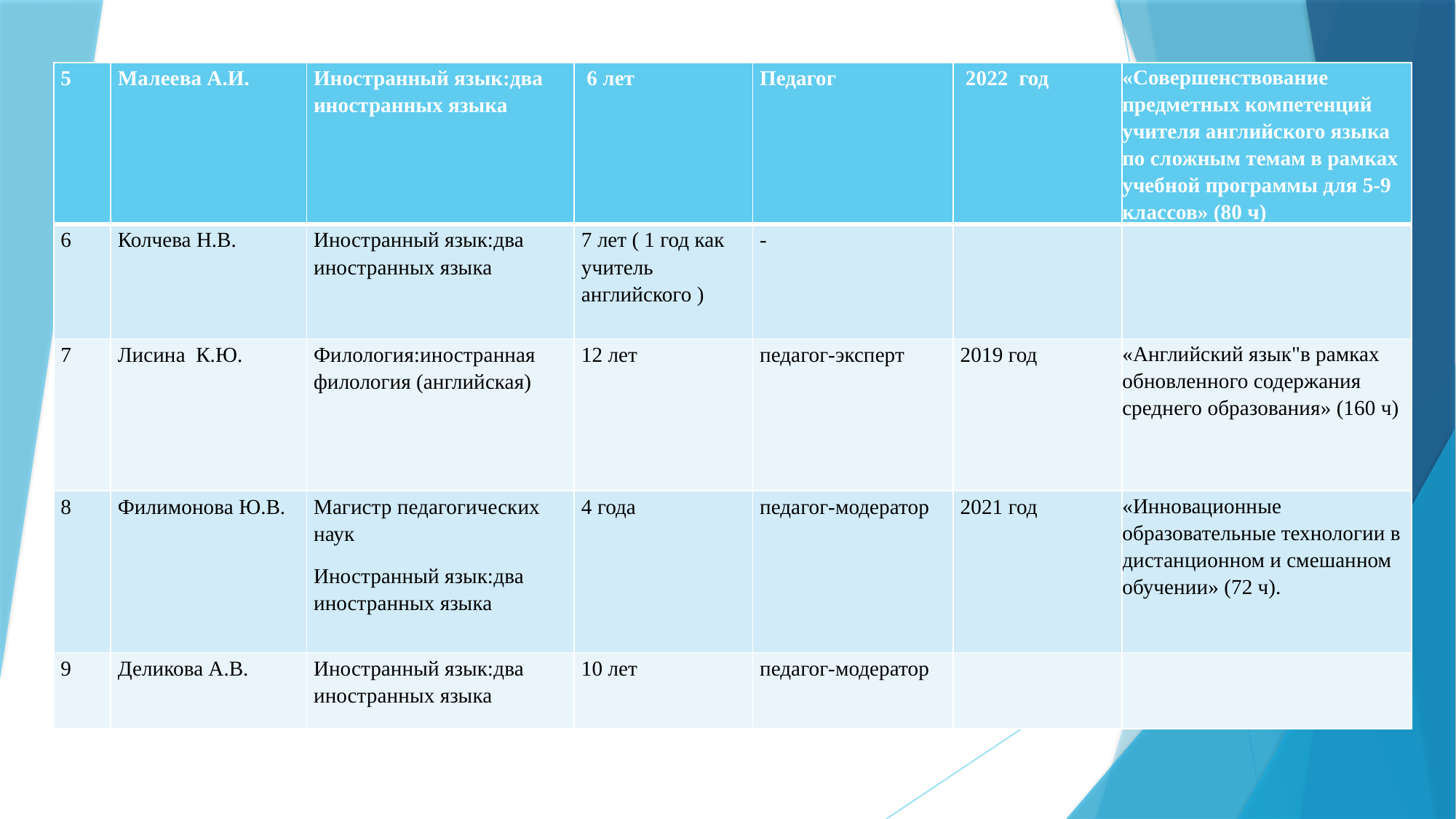

| 5 | Малеева А.И. | Иностранный язык:два иностранных языка | 6 лет | Педагог | 2022 год | «Совершенствование предметных компетенций учителя английского языка по сложным темам в рамках учебной программы для 5-9 классов» (80 ч) |
| --- | --- | --- | --- | --- | --- | --- |
| 6 | Колчева Н.В. | Иностранный язык:два иностранных языка | 7 лет ( 1 год как учитель английского ) | - |  |  |
| 7 | Лисина К.Ю. | Филология:иностранная филология (английская) | 12 лет | педагог-эксперт | 2019 год | «Английский язык"в рамках обновленного содержания среднего образования» (160 ч) |
| 8 | Филимонова Ю.В. | Магистр педагогических наук Иностранный язык:два иностранных языка | 4 года | педагог-модератор | 2021 год | «Инновационные образовательные технологии в дистанционном и смешанном обучении» (72 ч). |
| 9 | Деликова А.В. | Иностранный язык:два иностранных языка | 10 лет | педагог-модератор |  |  |